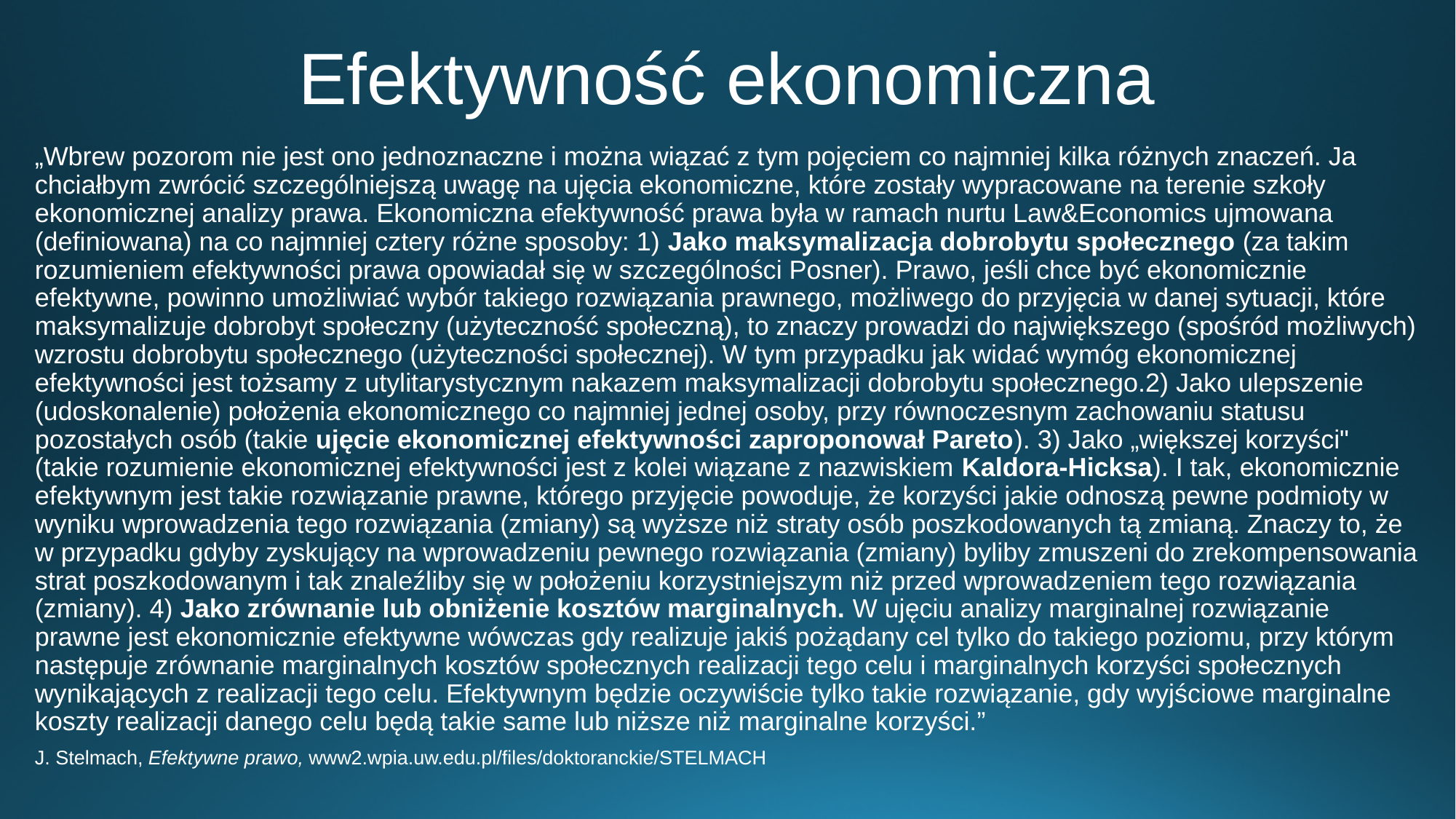

# Efektywność ekonomiczna
„Wbrew pozorom nie jest ono jednoznaczne i można wiązać z tym pojęciem co najmniej kilka różnych znaczeń. Ja chciałbym zwrócić szczególniejszą uwagę na ujęcia ekonomiczne, które zostały wypracowane na terenie szkoły ekonomicznej analizy prawa. Ekonomiczna efektywność prawa była w ramach nurtu Law&Economics ujmowana (definiowana) na co najmniej cztery różne sposoby: 1) Jako maksymalizacja dobrobytu społecznego (za takim rozumieniem efektywności prawa opowiadał się w szczególności Posner). Prawo, jeśli chce być ekonomicznie efektywne, powinno umożliwiać wybór takiego rozwiązania prawnego, możliwego do przyjęcia w danej sytuacji, które maksymalizuje dobrobyt społeczny (użyteczność społeczną), to znaczy prowadzi do największego (spośród możliwych) wzrostu dobrobytu społecznego (użyteczności społecznej). W tym przypadku jak widać wymóg ekonomicznej efektywności jest tożsamy z utylitarystycznym nakazem maksymalizacji dobrobytu społecznego.2) Jako ulepszenie (udoskonalenie) położenia ekonomicznego co najmniej jednej osoby, przy równoczesnym zachowaniu statusu pozostałych osób (takie ujęcie ekonomicznej efektywności zaproponował Pareto). 3) Jako „większej korzyści" (takie rozumienie ekonomicznej efektywności jest z kolei wiązane z nazwiskiem Kaldora-Hicksa). I tak, ekonomicznie efektywnym jest takie rozwiązanie prawne, którego przyjęcie powoduje, że korzyści jakie odnoszą pewne podmioty w wyniku wprowadzenia tego rozwiązania (zmiany) są wyższe niż straty osób poszkodowanych tą zmianą. Znaczy to, że w przypadku gdyby zyskujący na wprowadzeniu pewnego rozwiązania (zmiany) byliby zmuszeni do zrekompensowania strat poszkodowanym i tak znaleźliby się w położeniu korzystniejszym niż przed wprowadzeniem tego rozwiązania (zmiany). 4) Jako zrównanie lub obniżenie kosztów marginalnych. W ujęciu analizy marginalnej rozwiązanie prawne jest ekonomicznie efektywne wówczas gdy realizuje jakiś pożądany cel tylko do takiego poziomu, przy którym następuje zrównanie marginalnych kosztów społecznych realizacji tego celu i marginalnych korzyści społecznych wynikających z realizacji tego celu. Efektywnym będzie oczywiście tylko takie rozwiązanie, gdy wyjściowe marginalne koszty realizacji danego celu będą takie same lub niższe niż marginalne korzyści.”
J. Stelmach, Efektywne prawo, www2.wpia.uw.edu.pl/files/doktoranckie/STELMACH